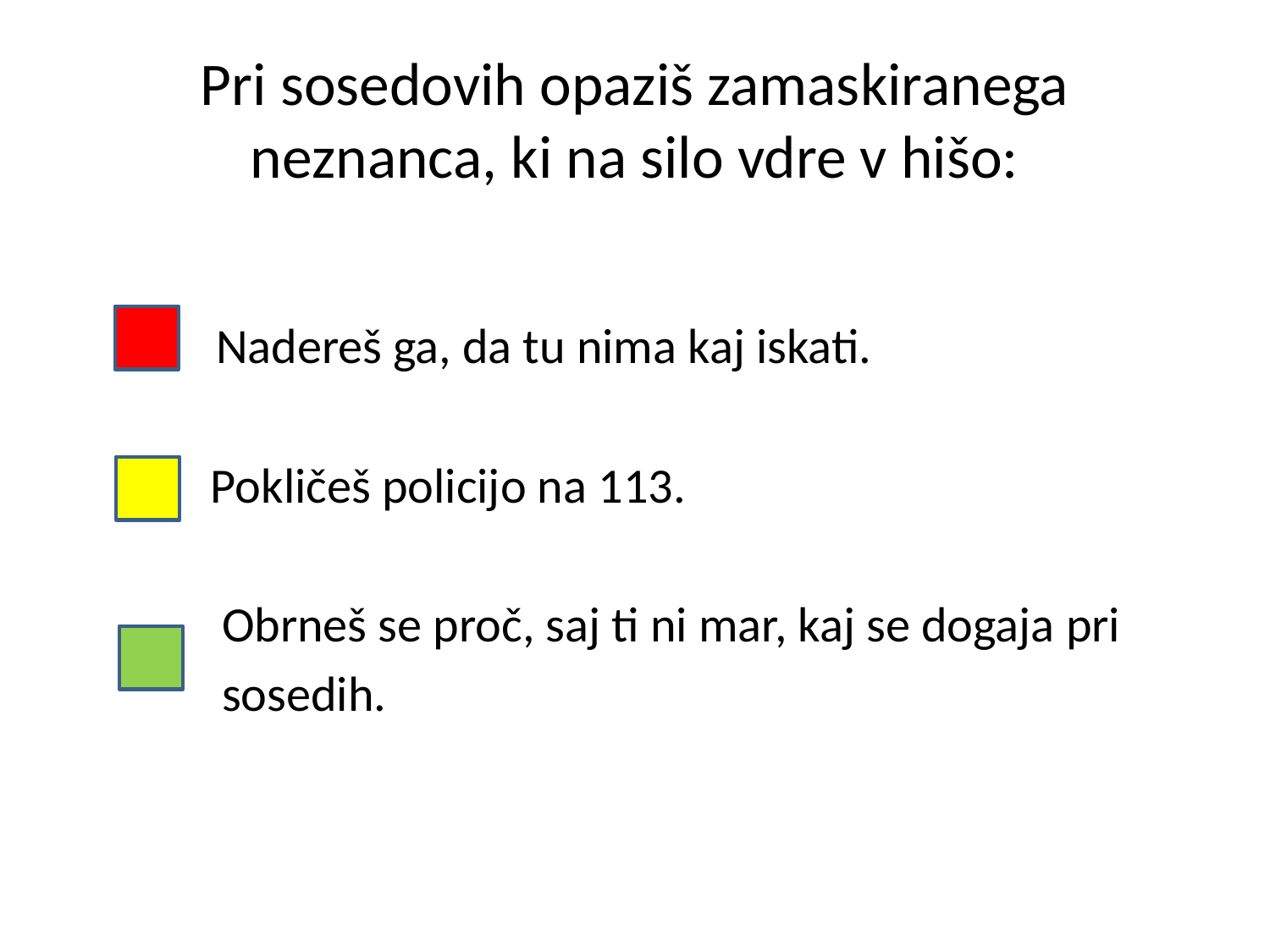

# Pri sosedovih opaziš zamaskiranega neznanca, ki na silo vdre v hišo:

           Nadereš ga, da tu nima kaj iskati.

            Pokličeš policijo na 113.

             Obrneš se proč, saj ti ni mar, kaj se dogaja pri
             sosedih.